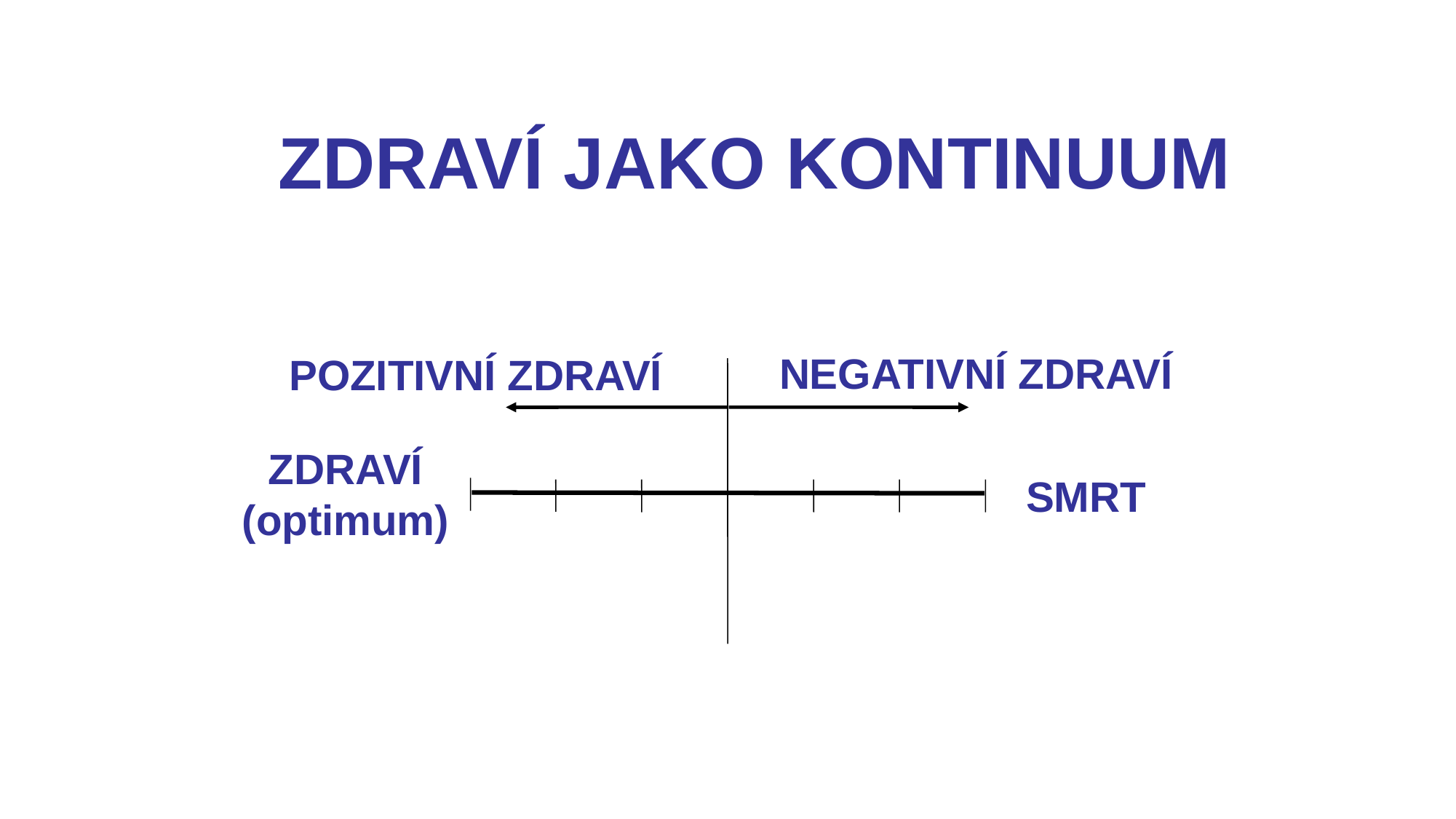

# ZDRAVÍ JAKO KONTINUUM

NEGATIVNÍ ZDRAVÍ
POZITIVNÍ ZDRAVÍ

ZDRAVÍ
(optimum)
SMRT